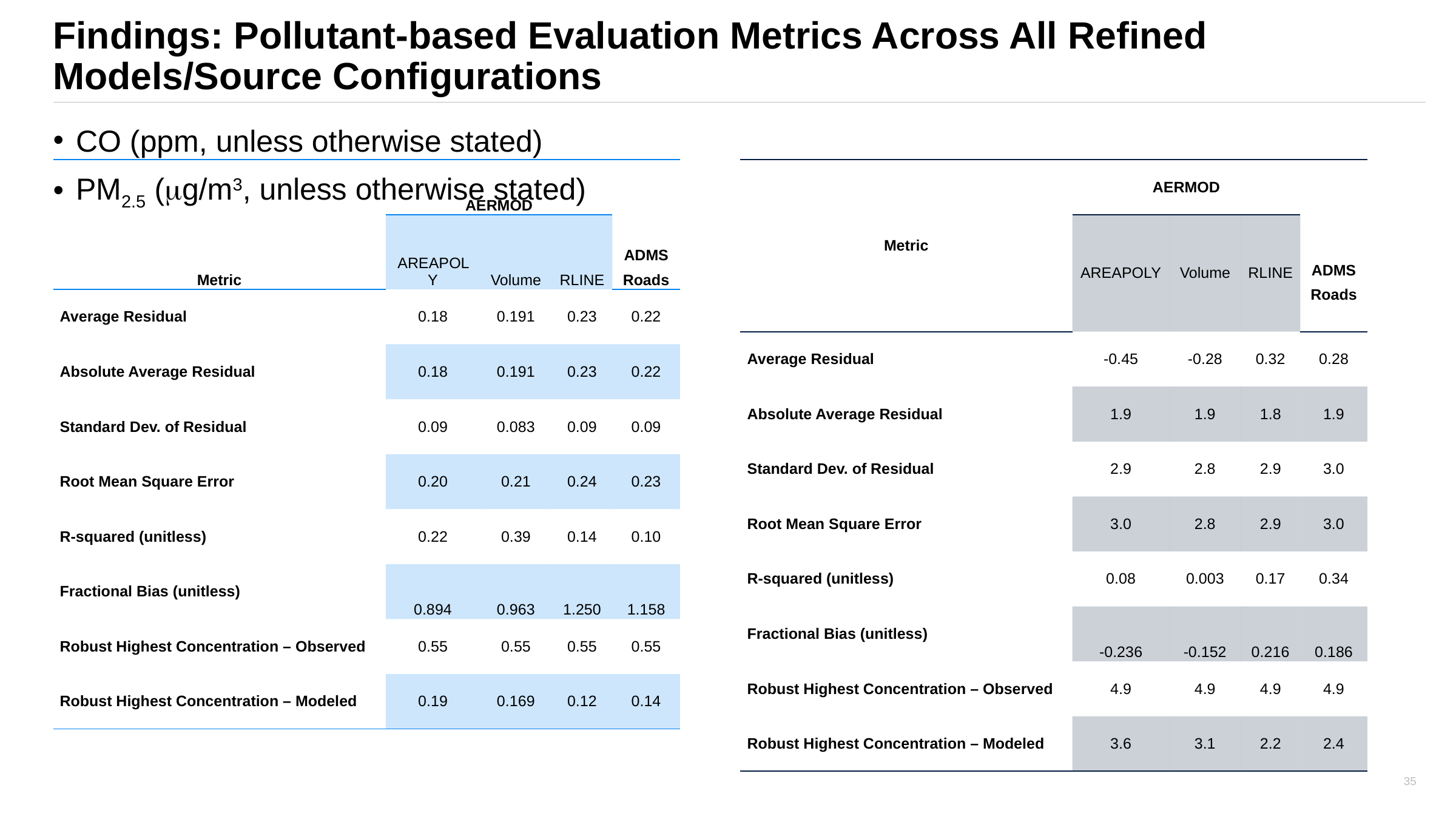

# Findings: Pollutant-based Evaluation Metrics Across All Refined Models/Source Configurations
CO (ppm, unless otherwise stated)
PM2.5 (μg/m3, unless otherwise stated)
| Metric | AERMOD |  |  | ADMS Roads |
| --- | --- | --- | --- | --- |
|  | AREAPOLY | Volume | RLINE |  |
| Average Residual | 0.18 | 0.191 | 0.23 | 0.22 |
| Absolute Average Residual | 0.18 | 0.191 | 0.23 | 0.22 |
| Standard Dev. of Residual | 0.09 | 0.083 | 0.09 | 0.09 |
| Root Mean Square Error | 0.20 | 0.21 | 0.24 | 0.23 |
| R-squared (unitless) | 0.22 | 0.39 | 0.14 | 0.10 |
| Fractional Bias (unitless) | 0.894 | 0.963 | 1.250 | 1.158 |
| Robust Highest Concentration – Observed | 0.55 | 0.55 | 0.55 | 0.55 |
| Robust Highest Concentration – Modeled | 0.19 | 0.169 | 0.12 | 0.14 |
| Metric | AERMOD |  |  | ADMS Roads |
| --- | --- | --- | --- | --- |
|  | AREAPOLY | Volume | RLINE |  |
| Average Residual | -0.45 | -0.28 | 0.32 | 0.28 |
| Absolute Average Residual | 1.9 | 1.9 | 1.8 | 1.9 |
| Standard Dev. of Residual | 2.9 | 2.8 | 2.9 | 3.0 |
| Root Mean Square Error | 3.0 | 2.8 | 2.9 | 3.0 |
| R-squared (unitless) | 0.08 | 0.003 | 0.17 | 0.34 |
| Fractional Bias (unitless) | -0.236 | -0.152 | 0.216 | 0.186 |
| Robust Highest Concentration – Observed | 4.9 | 4.9 | 4.9 | 4.9 |
| Robust Highest Concentration – Modeled | 3.6 | 3.1 | 2.2 | 2.4 |
35